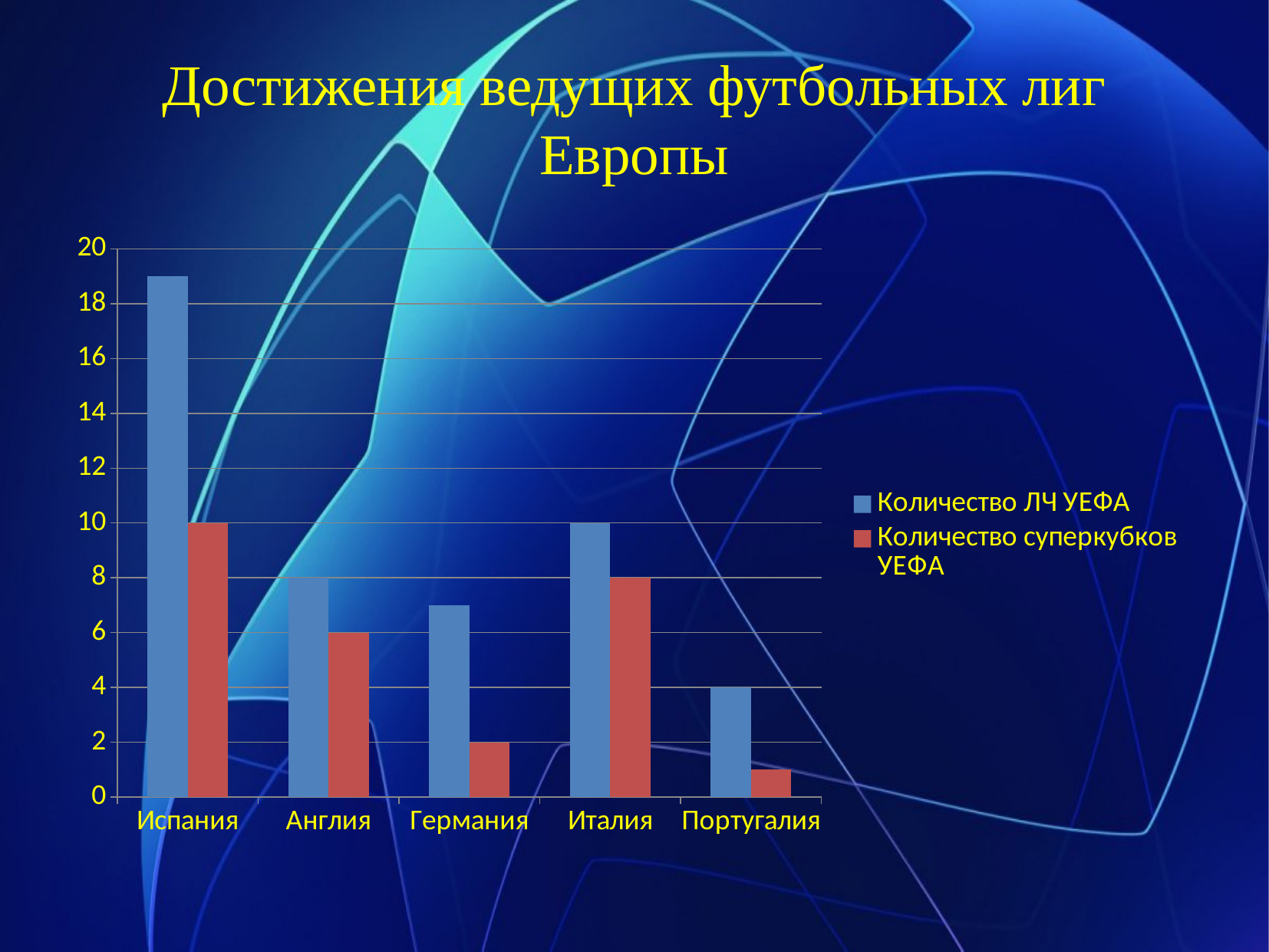

# Достижения ведущих футбольных лиг Европы

### Chart

| Category | Количество ЛЧ УЕФА | Количество суперкубков УЕФА |
|---|---|---|
| Испания | 19.0 | 10.0 |
| Англия | 8.0 | 6.0 |
| Германия | 7.0 | 2.0 |
| Италия | 10.0 | 8.0 |
| Португалия | 4.0 | 1.0 |